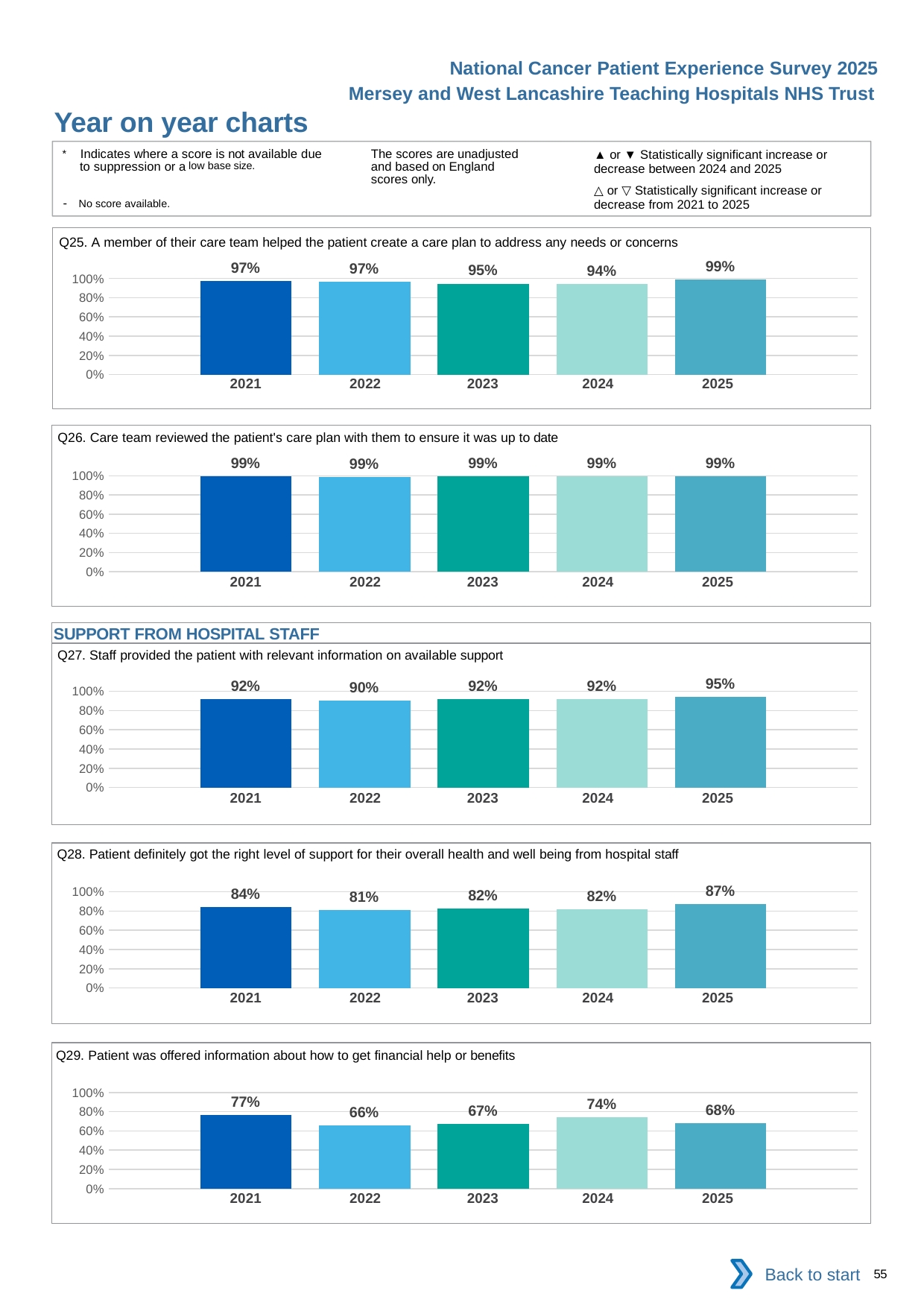

National Cancer Patient Experience Survey 2025
Mersey and West Lancashire Teaching Hospitals NHS Trust
Year on year charts (5)

The scores are unadjusted and based on England scores only.
*  Indicates where a score is not available due to suppression or a low base size.
- No score available.
▲ or ▼ Statistically significant increase or decrease between 2024 and 2025
△ or ▽ Statistically significant increase or decrease from 2021 to 2025
Q25. A member of their care team helped the patient create a care plan to address any needs or concerns

### Chart

| Category | 2021 | 2022 | 2023 | 2024 | 2025 |
|---|---|---|---|---|---|
| Category 1 | 0.9712644 | 0.9662921 | 0.9455445 | 0.9393939 | 0.9891304 |
| 2021 | 2022 | 2023 | 2024 | 2025 |
| --- | --- | --- | --- | --- |
|  |  |  |  |  |
Q26. Care team reviewed the patient's care plan with them to ensure it was up to date

### Chart

| Category | 2021 | 2022 | 2023 | 2024 | 2025 |
|---|---|---|---|---|---|
| Category 1 | 0.9933775 | 0.9866667 | 0.9938272 | 0.994012 | 0.9938272 |
| 2021 | 2022 | 2023 | 2024 | 2025 |
| --- | --- | --- | --- | --- |
|  |  |  |  |  |
SUPPORT FROM HOSPITAL STAFF
Q27. Staff provided the patient with relevant information on available support

### Chart

| Category | 2021 | 2022 | 2023 | 2024 | 2025 |
|---|---|---|---|---|---|
| Category 1 | 0.9190283 | 0.9007092 | 0.9175258 | 0.9178082 | 0.9455253 |
| 2021 | 2022 | 2023 | 2024 | 2025 |
| --- | --- | --- | --- | --- |
|  |  |  |  |  |
Q28. Patient definitely got the right level of support for their overall health and well being from hospital staff

### Chart

| Category | 2021 | 2022 | 2023 | 2024 | 2025 |
|---|---|---|---|---|---|
| Category 1 | 0.8422819 | 0.8123167 | 0.8235294 | 0.8167116 | 0.8722045 |
| 2021 | 2022 | 2023 | 2024 | 2025 |
| --- | --- | --- | --- | --- |
|  |  |  |  |  |
Q29. Patient was offered information about how to get financial help or benefits

### Chart

| Category | 2021 | 2022 | 2023 | 2024 | 2025 |
|---|---|---|---|---|---|
| Category 1 | 0.7668712 | 0.6551724 | 0.6723164 | 0.7393939 | 0.6788321 |
| 2021 | 2022 | 2023 | 2024 | 2025 |
| --- | --- | --- | --- | --- |
|  |  |  |  |  |
Back to start

55